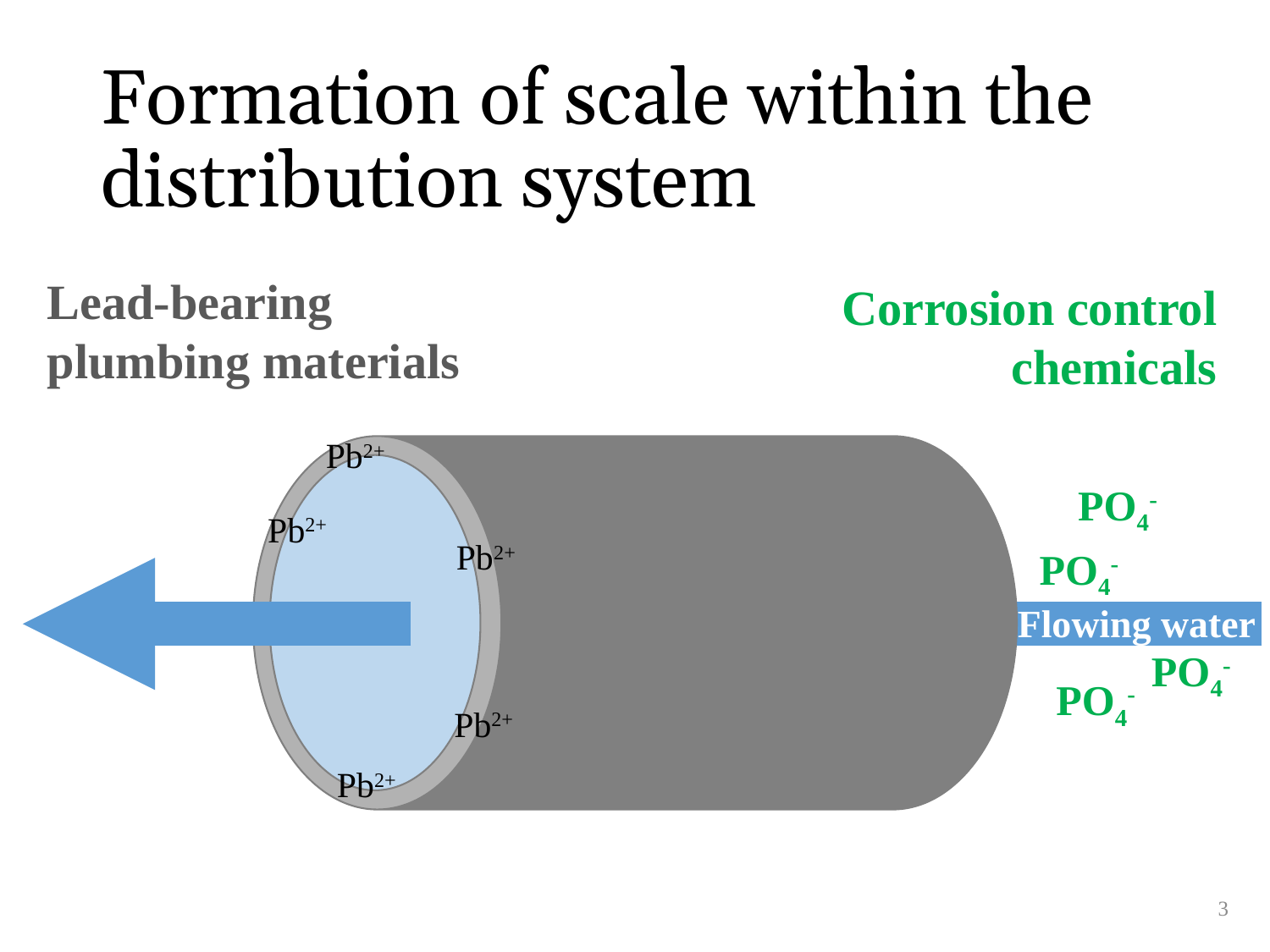

# Formation of scale within the distribution system

Lead-bearing
plumbing materials
Corrosion control
chemicals
Pb2+

PO4-
Pb2+
Pb2+
PO4-
Flowing water
PO4-
PO4-
Pb2+
Pb2+
3